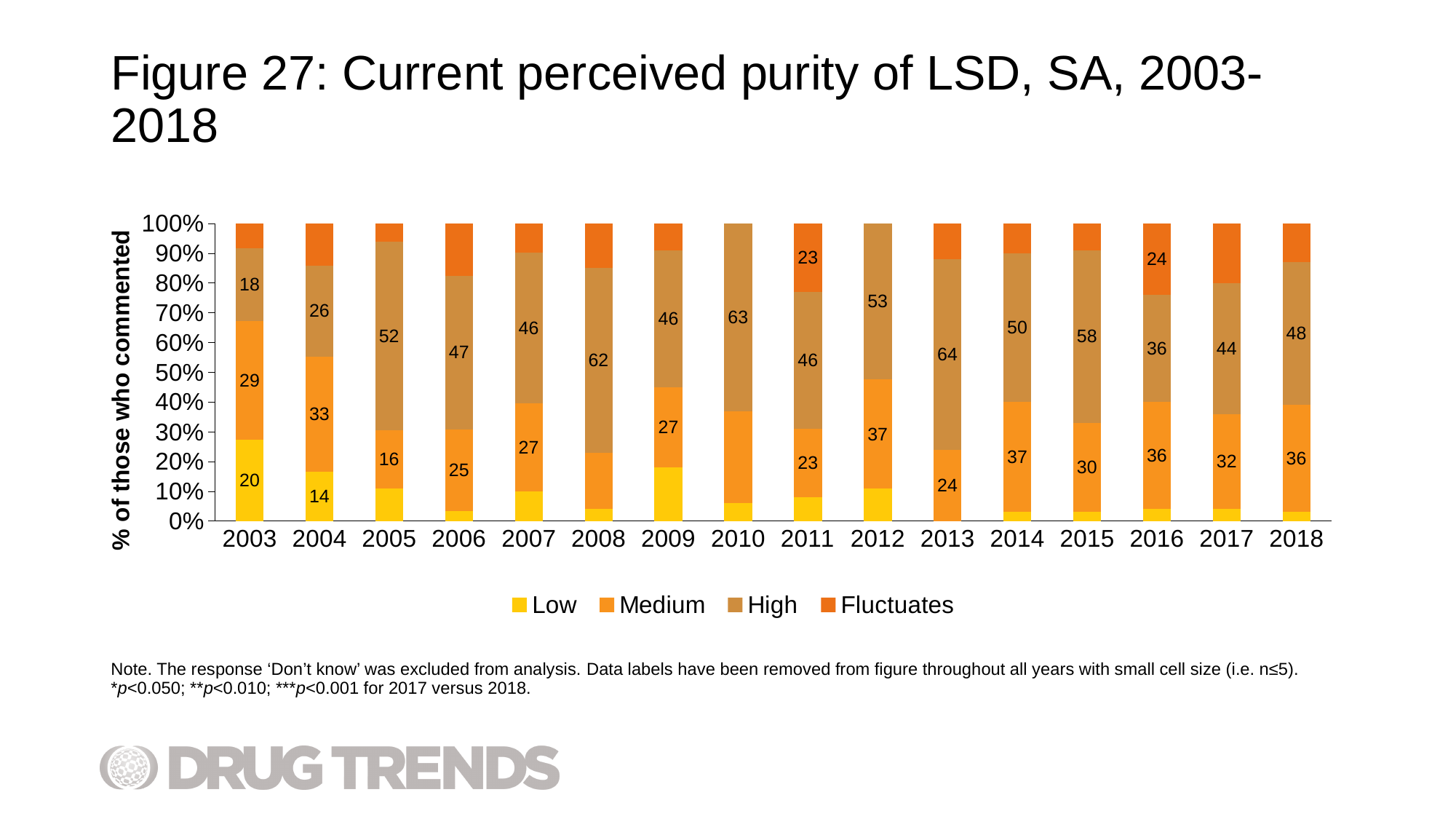

# Figure 27: Current perceived purity of LSD, SA, 2003-2018

### Chart

| Category | Low | Medium | High | Fluctuates |
|---|---|---|---|---|
| 2003 | 20.0 | 29.0 | 18.0 | 6.0 |
| 2004 | 14.0 | 33.0 | 26.0 | 12.0 |
| 2005 | 9.0 | 16.0 | 52.0 | 5.0 |
| 2006 | 3.0 | 25.0 | 47.0 | 16.0 |
| 2007 | 9.0 | 27.0 | 46.0 | 9.0 |
| 2008 | 4.0 | 19.0 | 62.0 | 15.0 |
| 2009 | 18.0 | 27.0 | 46.0 | 9.0 |
| 2010 | 6.0 | 31.0 | 63.0 | 0.0 |
| 2011 | 8.0 | 23.0 | 46.0 | 23.0 |
| 2012 | 11.0 | 37.0 | 53.0 | 0.0 |
| 2013 | 0.0 | 24.0 | 64.0 | 12.0 |
| 2014 | 3.0 | 37.0 | 50.0 | 10.0 |
| 2015 | 3.0 | 30.0 | 58.0 | 9.0 |
| 2016 | 4.0 | 36.0 | 36.0 | 24.0 |
| 2017 | 4.0 | 32.0 | 44.0 | 20.0 |
| 2018 | 3.0 | 36.0 | 48.0 | 13.0 |
Note. The response ‘Don’t know’ was excluded from analysis. Data labels have been removed from figure throughout all years with small cell size (i.e. n≤5). *p<0.050; **p<0.010; ***p<0.001 for 2017 versus 2018.